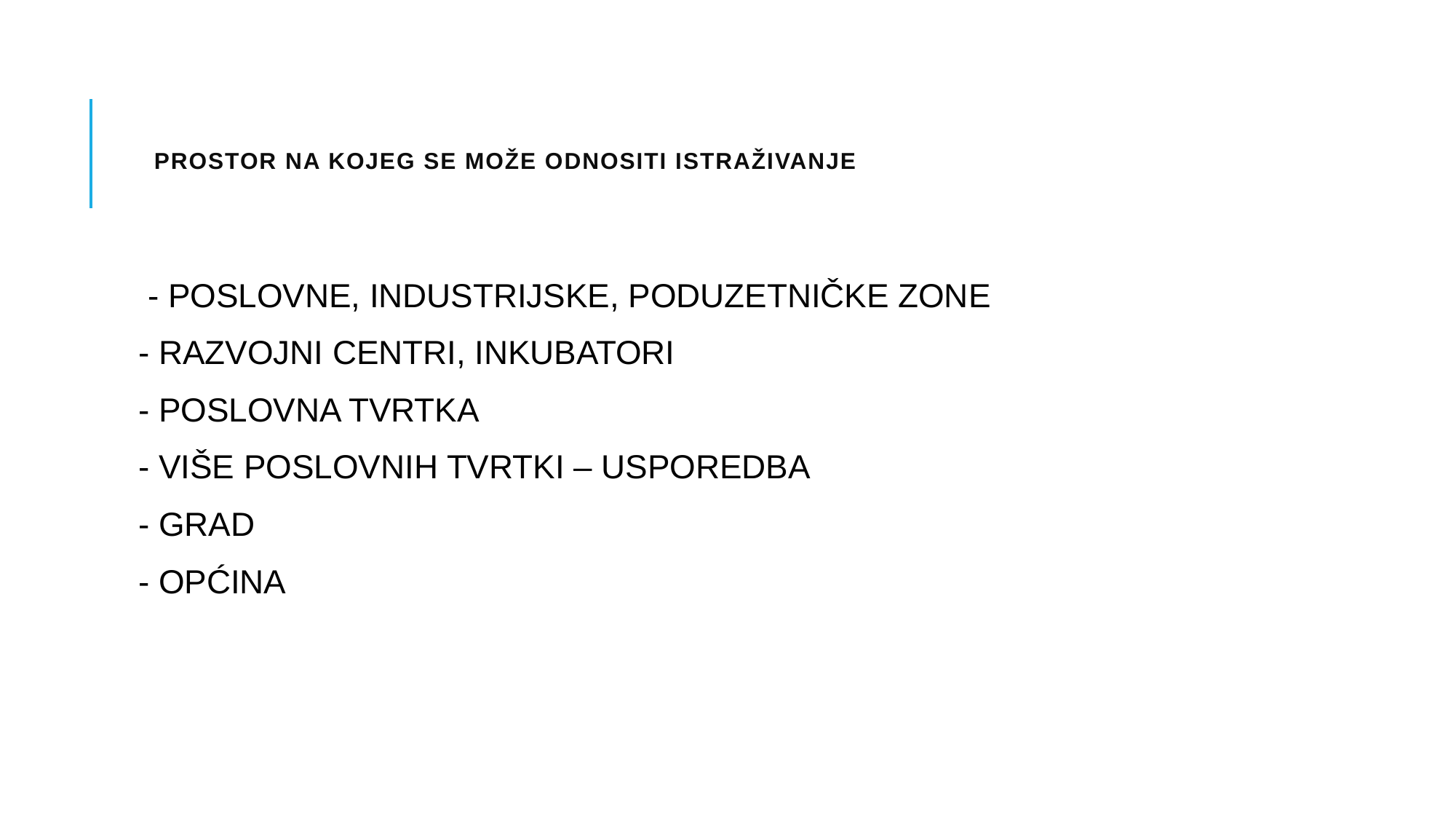

# PROSTOR NA KOJEG SE MOŽE ODNOSITI ISTRAŽIVANJE
 - POSLOVNE, INDUSTRIJSKE, PODUZETNIČKE ZONE
- RAZVOJNI CENTRI, INKUBATORI
- POSLOVNA TVRTKA
- VIŠE POSLOVNIH TVRTKI – USPOREDBA
- GRAD
- OPĆINA